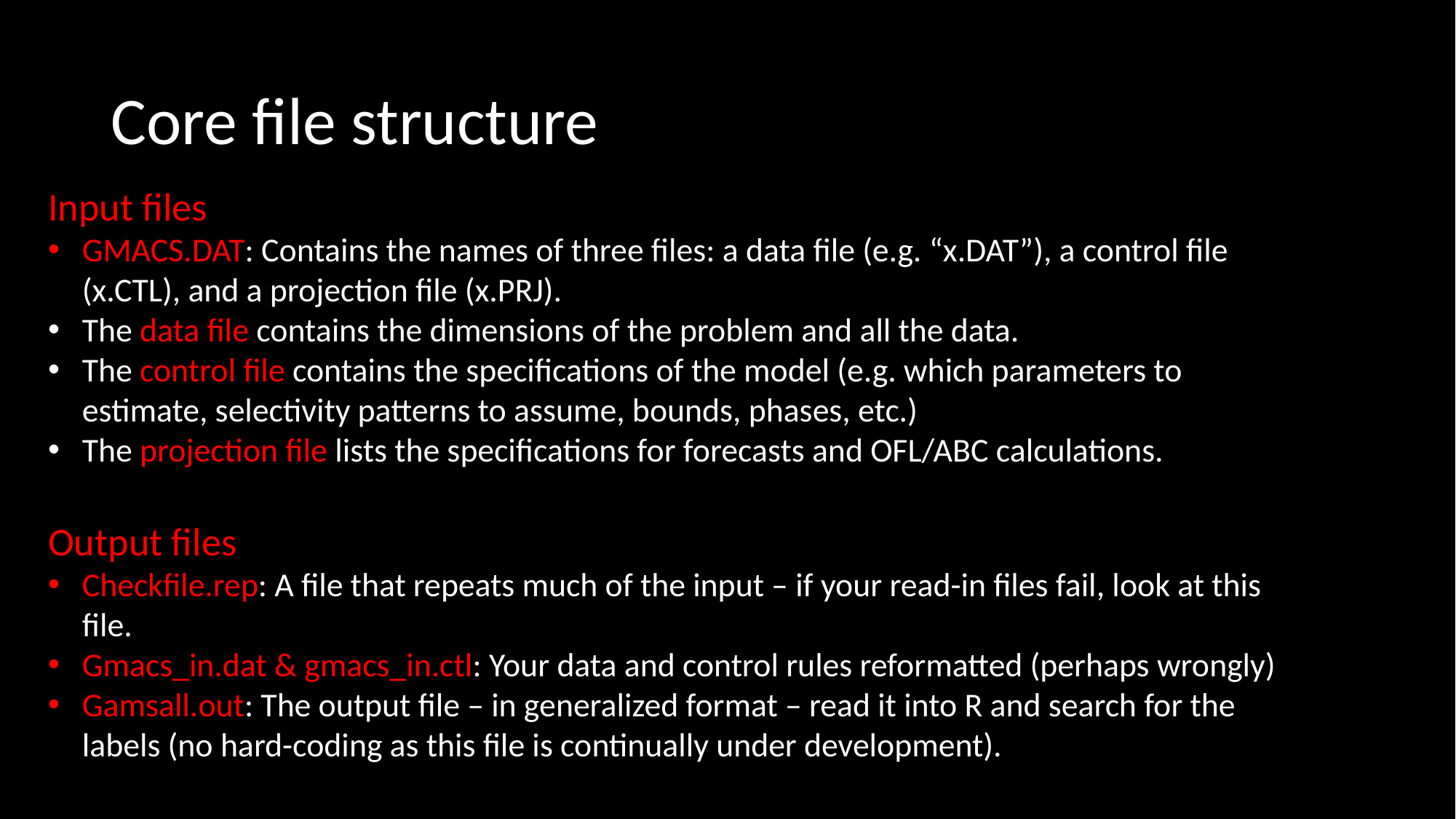

# Core file structure
Input files
GMACS.DAT: Contains the names of three files: a data file (e.g. “x.DAT”), a control file (x.CTL), and a projection file (x.PRJ).
The data file contains the dimensions of the problem and all the data.
The control file contains the specifications of the model (e.g. which parameters to estimate, selectivity patterns to assume, bounds, phases, etc.)
The projection file lists the specifications for forecasts and OFL/ABC calculations.

Output files
Checkfile.rep: A file that repeats much of the input – if your read-in files fail, look at this file.
Gmacs_in.dat & gmacs_in.ctl: Your data and control rules reformatted (perhaps wrongly)
Gamsall.out: The output file – in generalized format – read it into R and search for the labels (no hard-coding as this file is continually under development).